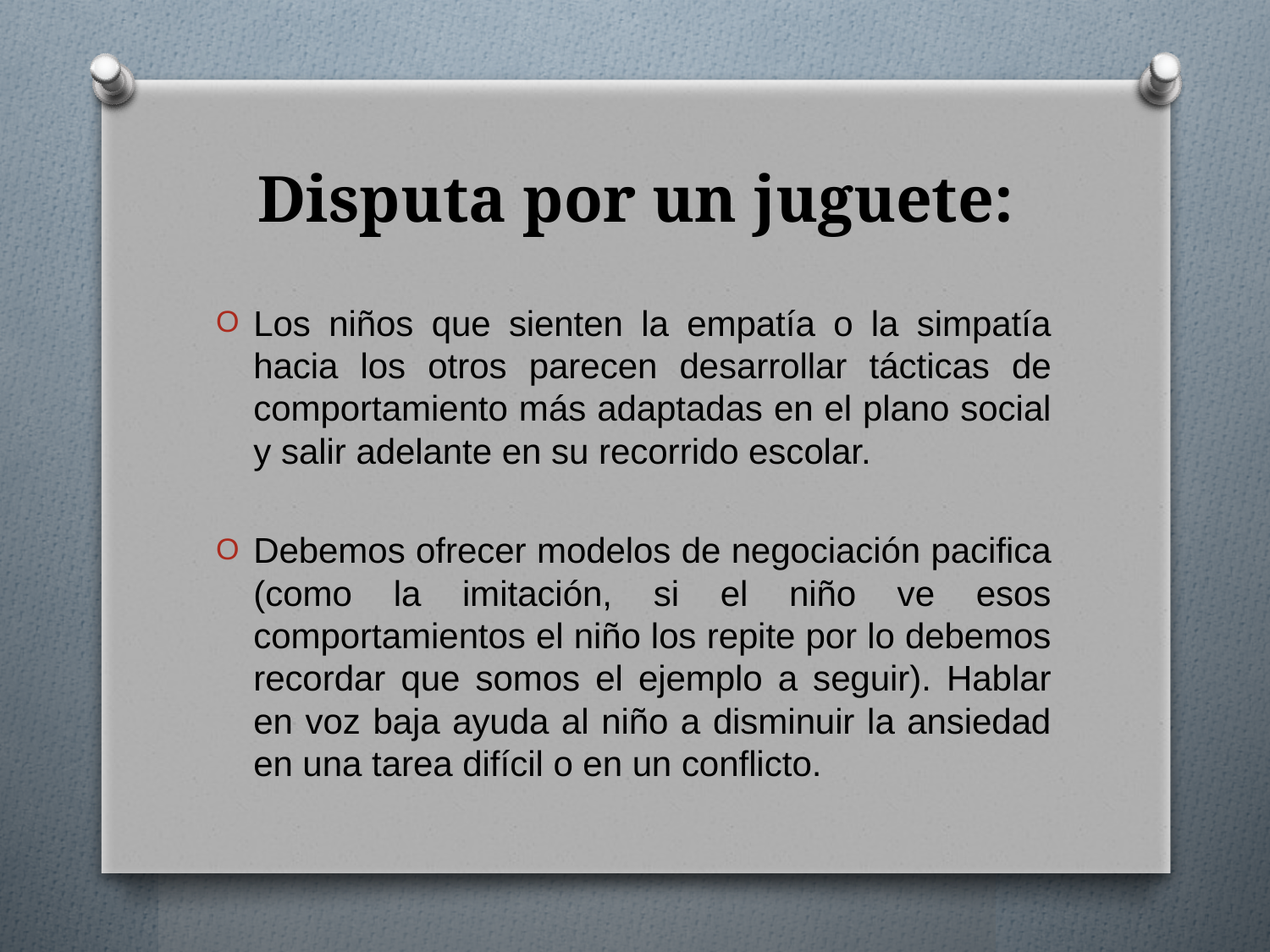

# Disputa por un juguete:
Los niños que sienten la empatía o la simpatía hacia los otros parecen desarrollar tácticas de comportamiento más adaptadas en el plano social y salir adelante en su recorrido escolar.

Debemos ofrecer modelos de negociación pacifica (como la imitación, si el niño ve esos comportamientos el niño los repite por lo debemos recordar que somos el ejemplo a seguir). Hablar en voz baja ayuda al niño a disminuir la ansiedad en una tarea difícil o en un conflicto.